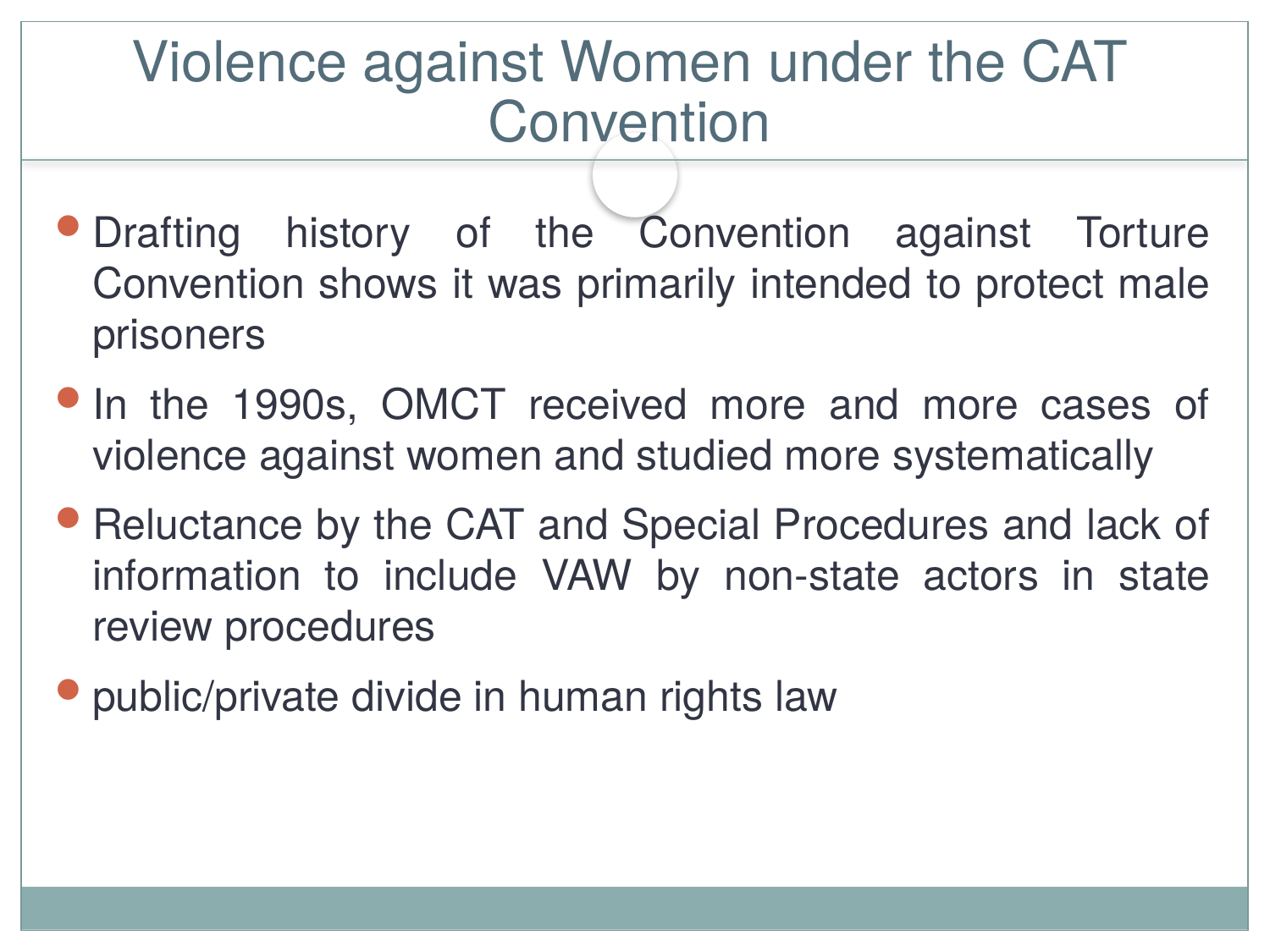

# Violence against Women under the CAT Convention
Drafting history of the Convention against Torture Convention shows it was primarily intended to protect male prisoners
In the 1990s, OMCT received more and more cases of violence against women and studied more systematically
Reluctance by the CAT and Special Procedures and lack of information to include VAW by non-state actors in state review procedures
public/private divide in human rights law